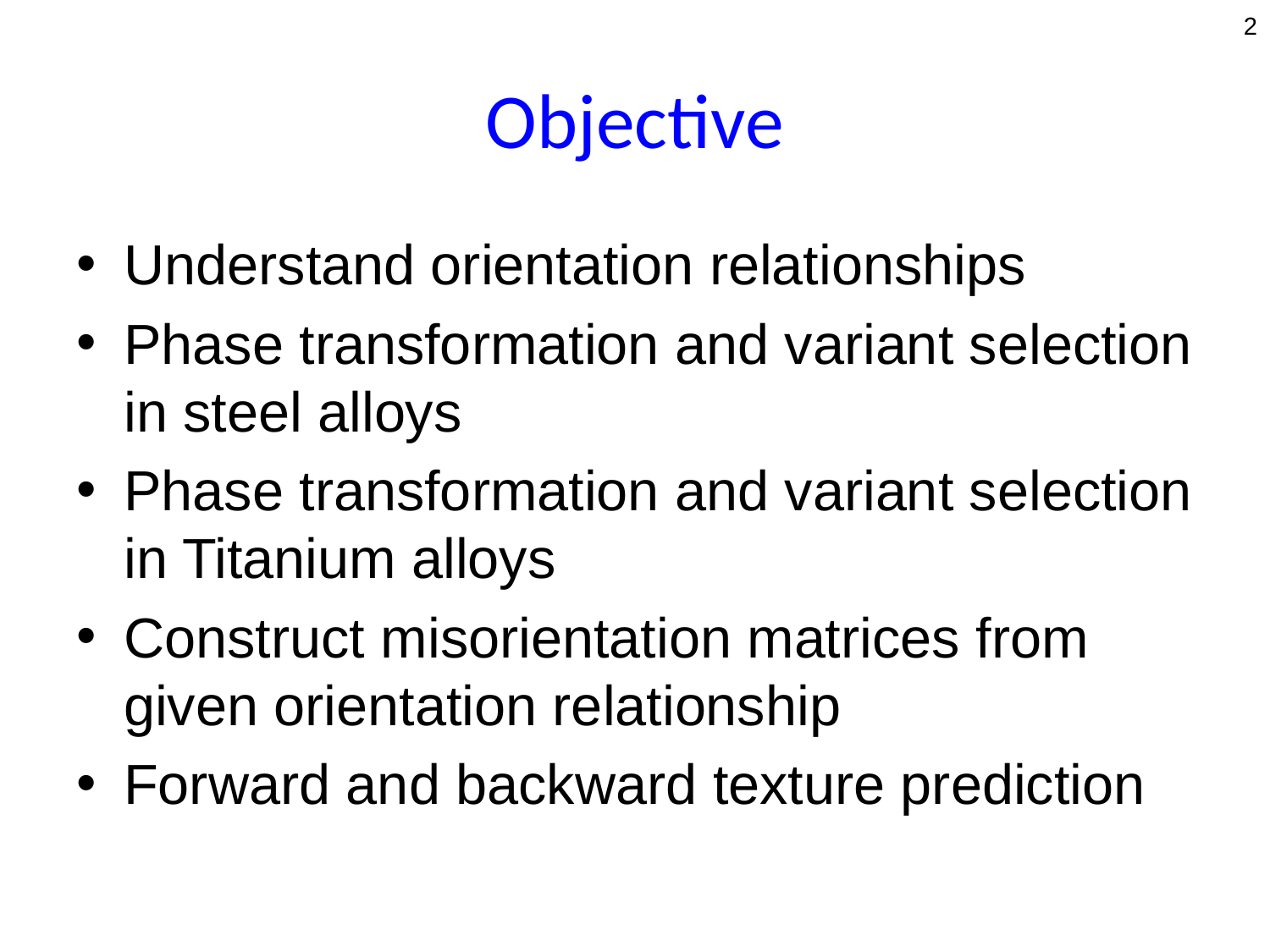

2
# Objective
Understand orientation relationships
Phase transformation and variant selection in steel alloys
Phase transformation and variant selection in Titanium alloys
Construct misorientation matrices from given orientation relationship
Forward and backward texture prediction